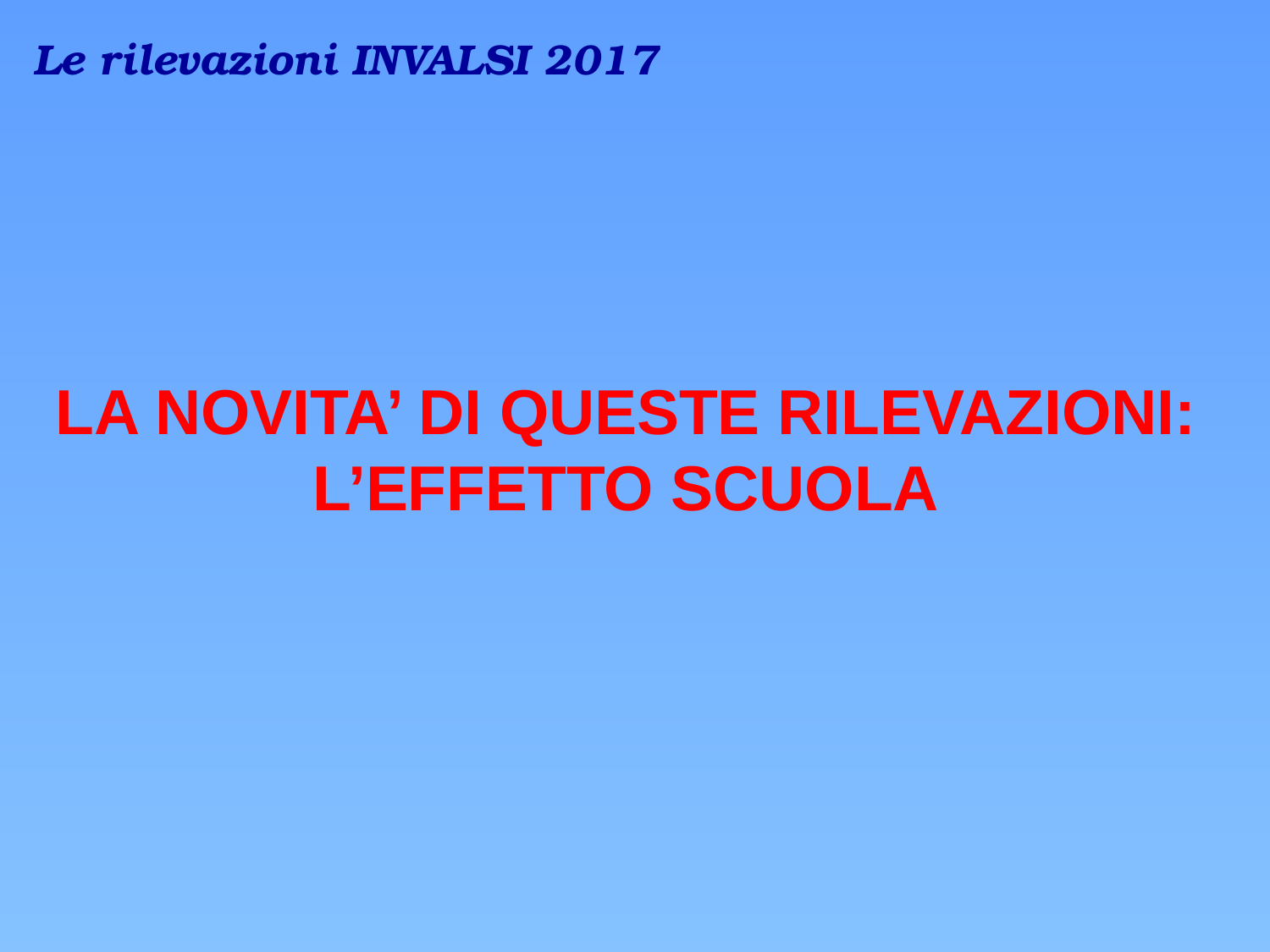

Le rilevazioni INVALSI 2017

LA NOVITA’ DI QUESTE RILEVAZIONI:
L’EFFETTO SCUOLA